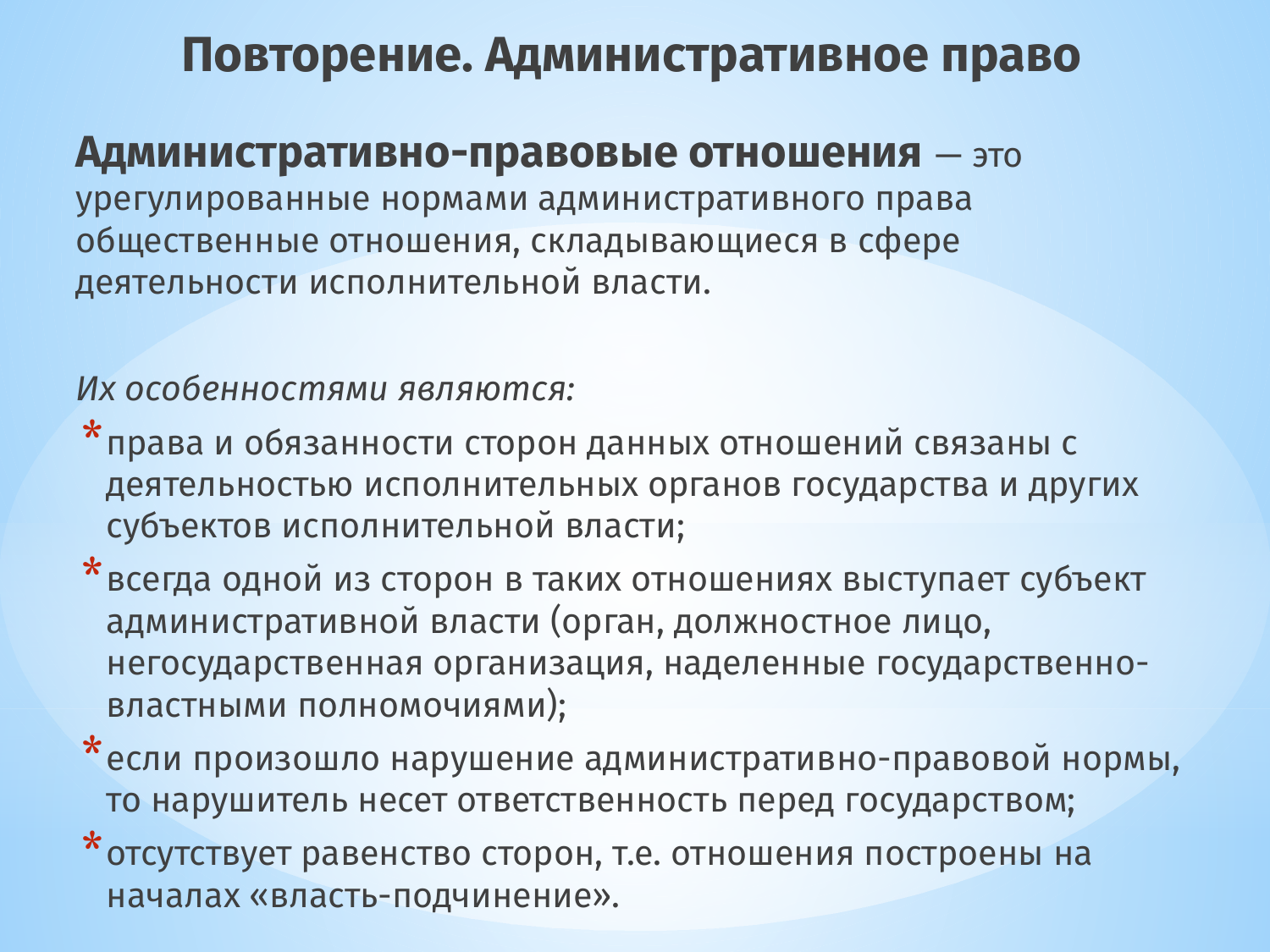

Повторение. Административное право
Административно-правовые отношения — это урегулированные нормами административного права общественные отношения, складывающиеся в сфере деятельности исполнительной власти.

Их особенностями являются:
права и обязанности сторон данных отношений связаны с деятельностью исполнительных органов государства и других субъектов исполнительной власти;
всегда одной из сторон в таких отношениях выступает субъект административной власти (орган, должностное лицо, негосударственная организация, наделенные государственно-властными полномочиями);
если произошло нарушение административно-правовой нормы, то нарушитель несет ответственность перед государством;
отсутствует равенство сторон, т.е. отношения построены на началах «власть-подчинение».